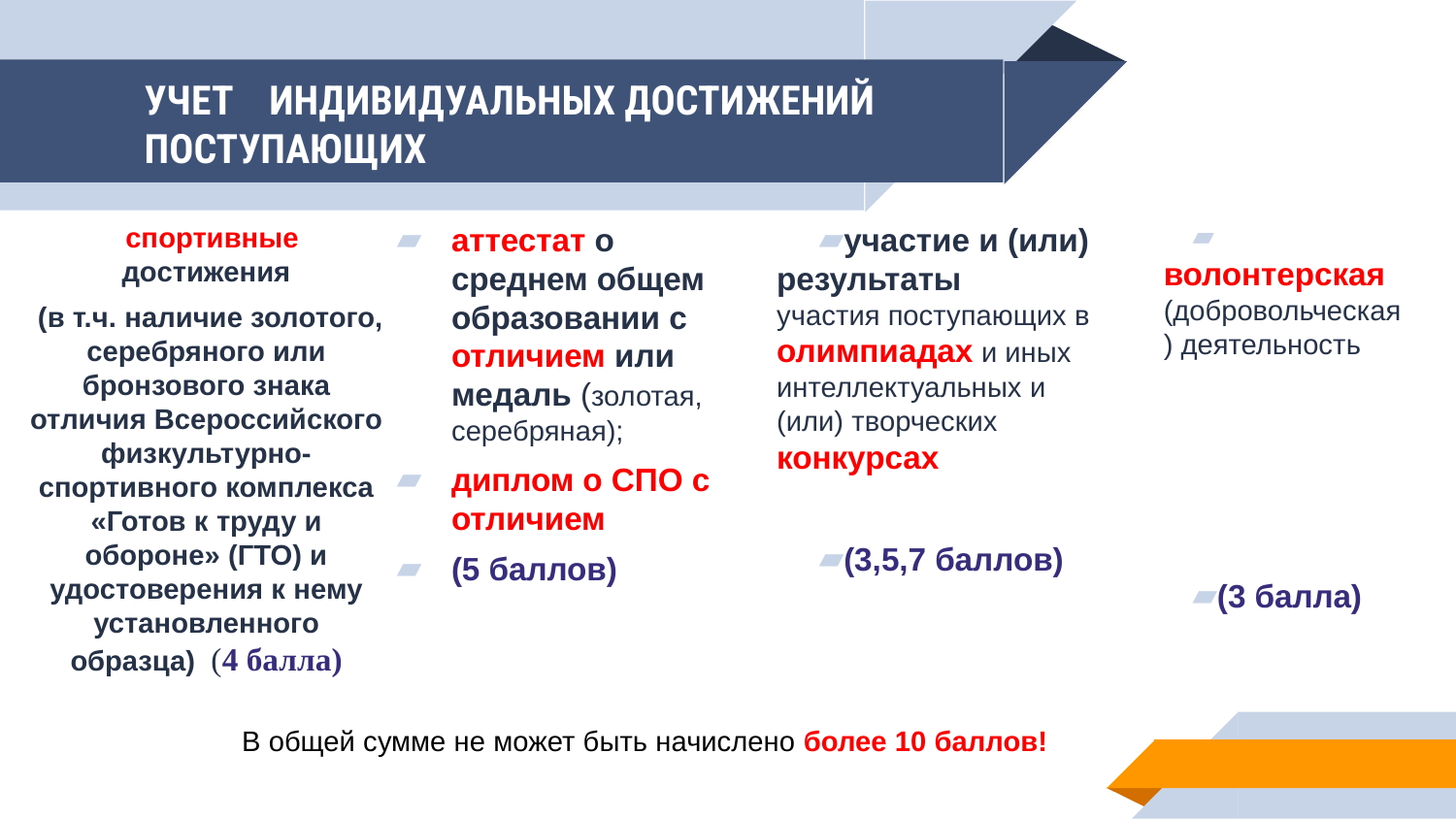

# УЧЕТ    ИНДИВИДУАЛЬНЫХ ДОСТИЖЕНИЙ   ПОСТУПАЮЩИХ
 спортивные достижения
 (в т.ч. наличие золотого, серебряного или бронзового знака отличия Всероссийского физкультурно-спортивного комплекса «Готов к труду и обороне» (ГТО) и удостоверения к нему установленного образца)  (4 балла)

аттестат о среднем общем образовании с отличием или  медаль (золотая, серебряная);
диплом о СПО с отличием
(5 баллов)

участие и (или) результаты
участия поступающих в олимпиадах и иных интеллектуальных и (или) творческих конкурсах

(3,5,7 баллов)
 волонтерская (добровольческая) деятельность

(3 балла)
В общей сумме не может быть начислено более 10 баллов!